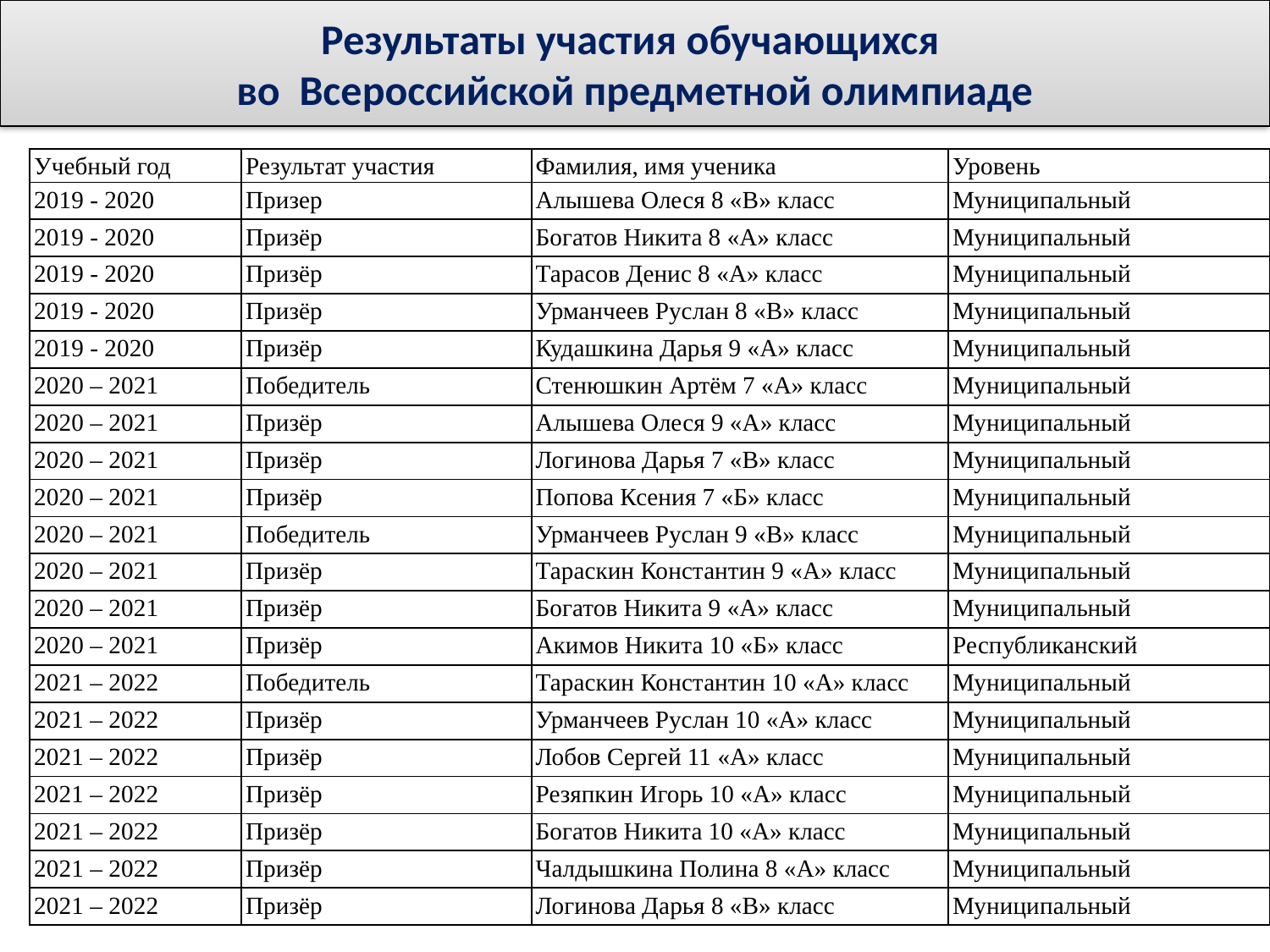

Результаты участия обучающихся
во  Всероссийской предметной олимпиаде
| Учебный год | Результат участия | Фамилия, имя ученика | Уровень |
| --- | --- | --- | --- |
| 2019 - 2020 | Призер | Алышева Олеся 8 «В» класс | Муниципальный |
| 2019 - 2020 | Призёр | Богатов Никита 8 «А» класс | Муниципальный |
| 2019 - 2020 | Призёр | Тарасов Денис 8 «А» класс | Муниципальный |
| 2019 - 2020 | Призёр | Урманчеев Руслан 8 «В» класс | Муниципальный |
| 2019 - 2020 | Призёр | Кудашкина Дарья 9 «А» класс | Муниципальный |
| 2020 – 2021 | Победитель | Стенюшкин Артём 7 «А» класс | Муниципальный |
| 2020 – 2021 | Призёр | Алышева Олеся 9 «А» класс | Муниципальный |
| 2020 – 2021 | Призёр | Логинова Дарья 7 «В» класс | Муниципальный |
| 2020 – 2021 | Призёр | Попова Ксения 7 «Б» класс | Муниципальный |
| 2020 – 2021 | Победитель | Урманчеев Руслан 9 «В» класс | Муниципальный |
| 2020 – 2021 | Призёр | Тараскин Константин 9 «А» класс | Муниципальный |
| 2020 – 2021 | Призёр | Богатов Никита 9 «А» класс | Муниципальный |
| 2020 – 2021 | Призёр | Акимов Никита 10 «Б» класс | Республиканский |
| 2021 – 2022 | Победитель | Тараскин Константин 10 «А» класс | Муниципальный |
| 2021 – 2022 | Призёр | Урманчеев Руслан 10 «А» класс | Муниципальный |
| 2021 – 2022 | Призёр | Лобов Сергей 11 «А» класс | Муниципальный |
| 2021 – 2022 | Призёр | Резяпкин Игорь 10 «А» класс | Муниципальный |
| 2021 – 2022 | Призёр | Богатов Никита 10 «А» класс | Муниципальный |
| 2021 – 2022 | Призёр | Чалдышкина Полина 8 «А» класс | Муниципальный |
| 2021 – 2022 | Призёр | Логинова Дарья 8 «В» класс | Муниципальный |